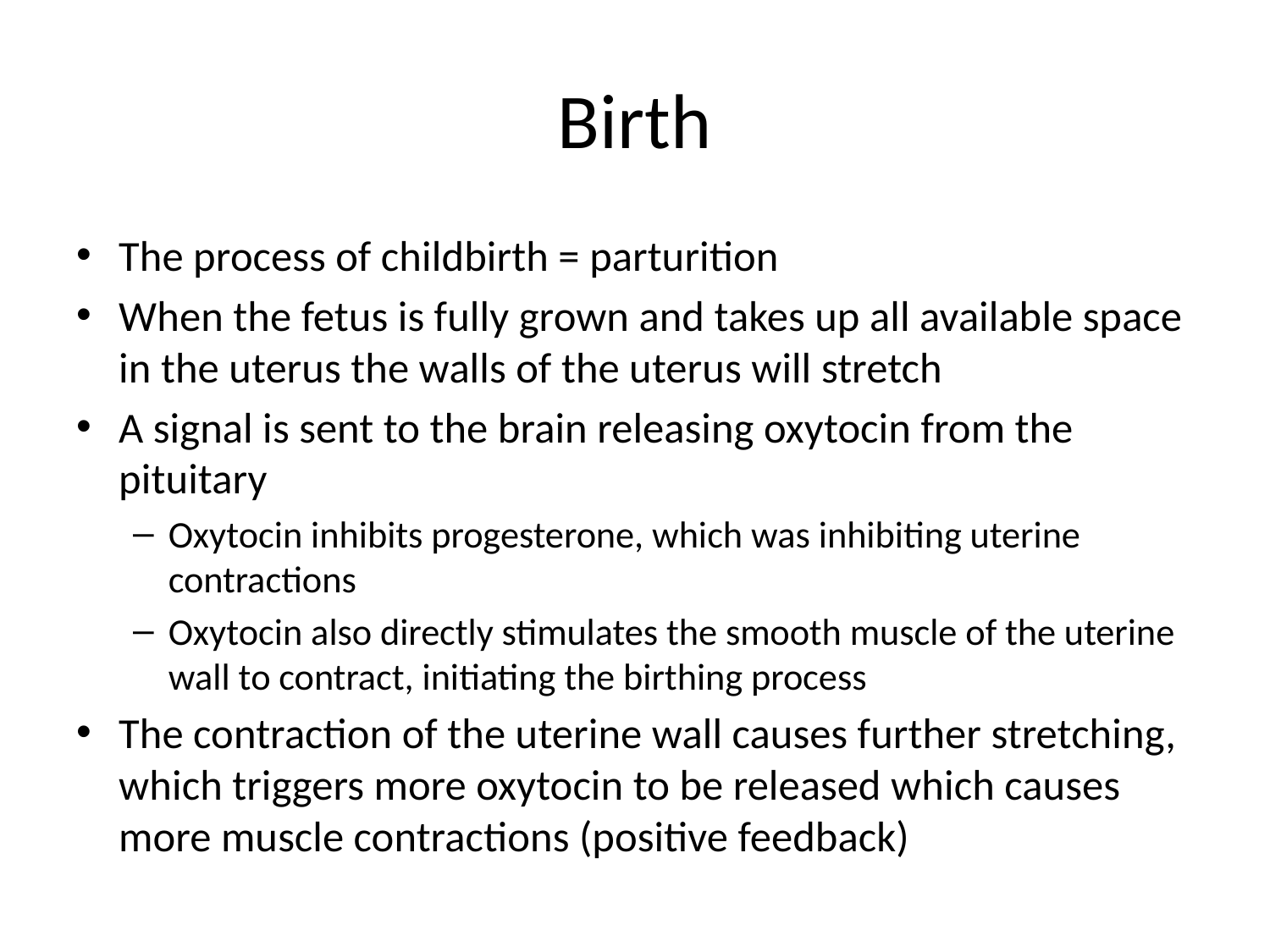

# Birth
The process of childbirth = parturition
When the fetus is fully grown and takes up all available space in the uterus the walls of the uterus will stretch
A signal is sent to the brain releasing oxytocin from the pituitary
Oxytocin inhibits progesterone, which was inhibiting uterine contractions
Oxytocin also directly stimulates the smooth muscle of the uterine wall to contract, initiating the birthing process
The contraction of the uterine wall causes further stretching, which triggers more oxytocin to be released which causes more muscle contractions (positive feedback)